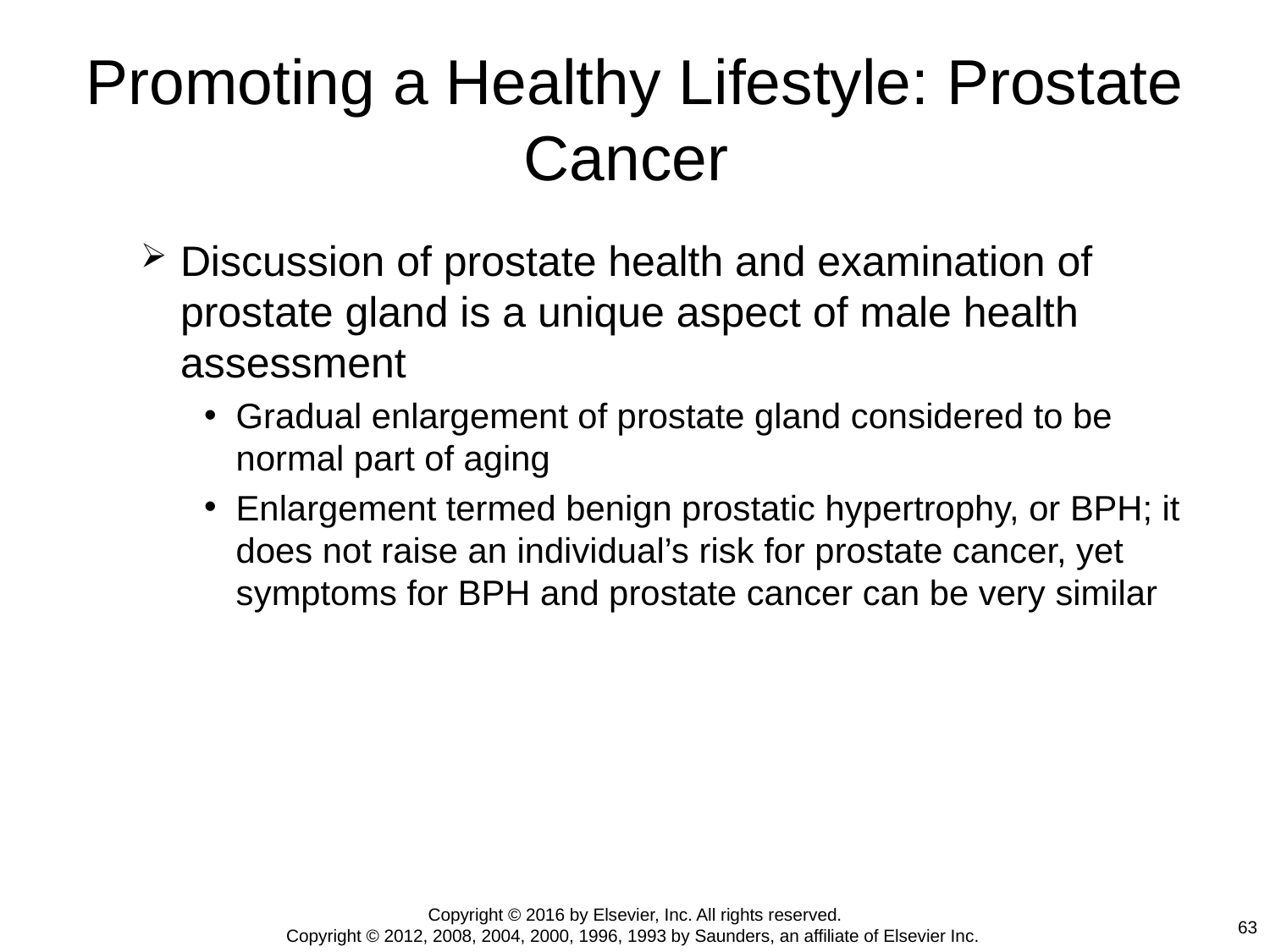

# Promoting a Healthy Lifestyle: Prostate Cancer
Discussion of prostate health and examination of prostate gland is a unique aspect of male health assessment
Gradual enlargement of prostate gland considered to be normal part of aging
Enlargement termed benign prostatic hypertrophy, or BPH; it does not raise an individual’s risk for prostate cancer, yet symptoms for BPH and prostate cancer can be very similar
Copyright © 2016 by Elsevier, Inc. All rights reserved.
Copyright © 2012, 2008, 2004, 2000, 1996, 1993 by Saunders, an affiliate of Elsevier Inc.
63